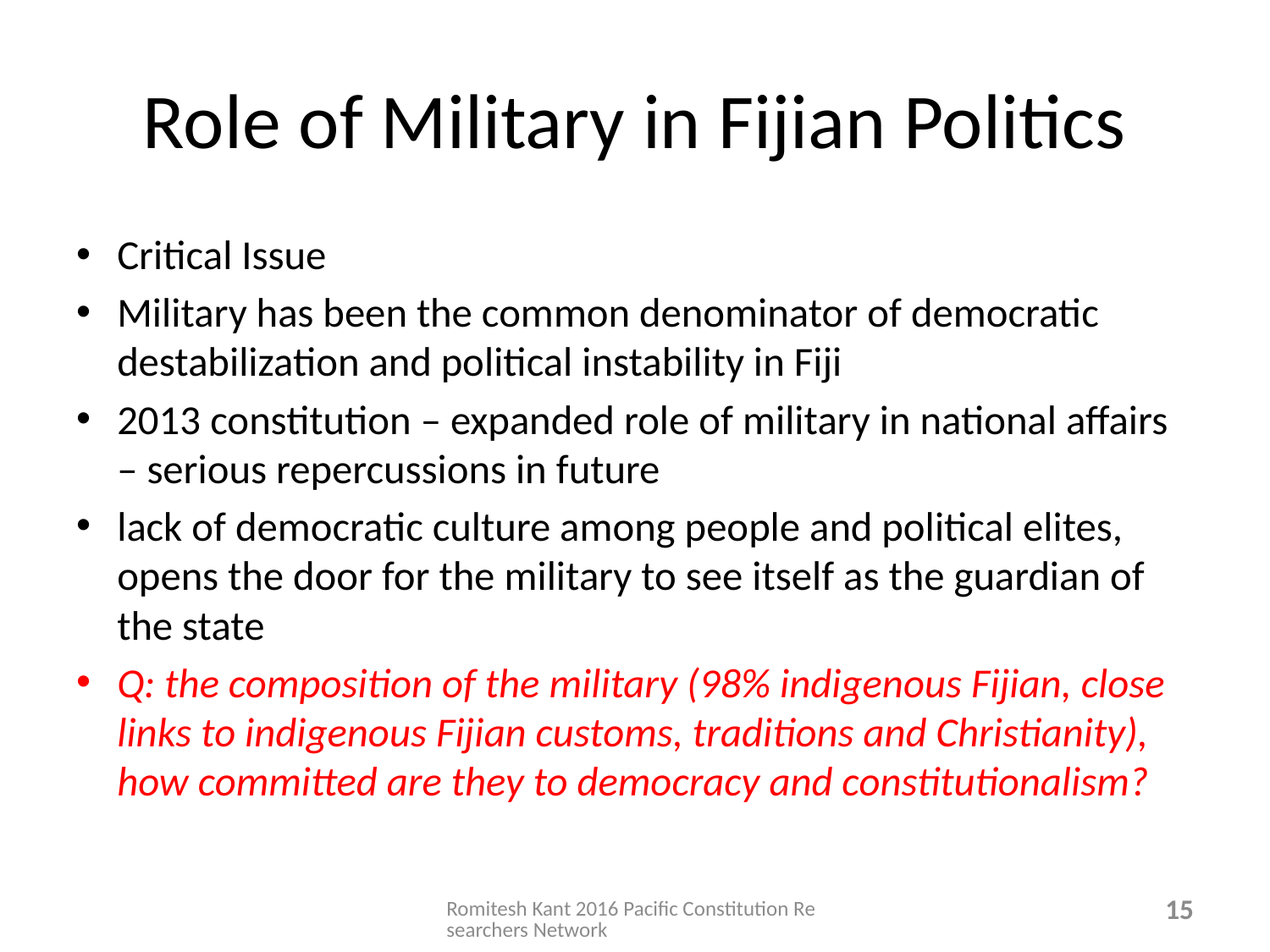

# Role of Military in Fijian Politics
Critical Issue
Military has been the common denominator of democratic destabilization and political instability in Fiji
2013 constitution – expanded role of military in national affairs – serious repercussions in future
lack of democratic culture among people and political elites, opens the door for the military to see itself as the guardian of the state
Q: the composition of the military (98% indigenous Fijian, close links to indigenous Fijian customs, traditions and Christianity), how committed are they to democracy and constitutionalism?

Romitesh Kant 2016 Pacific Constitution Researchers Network
15